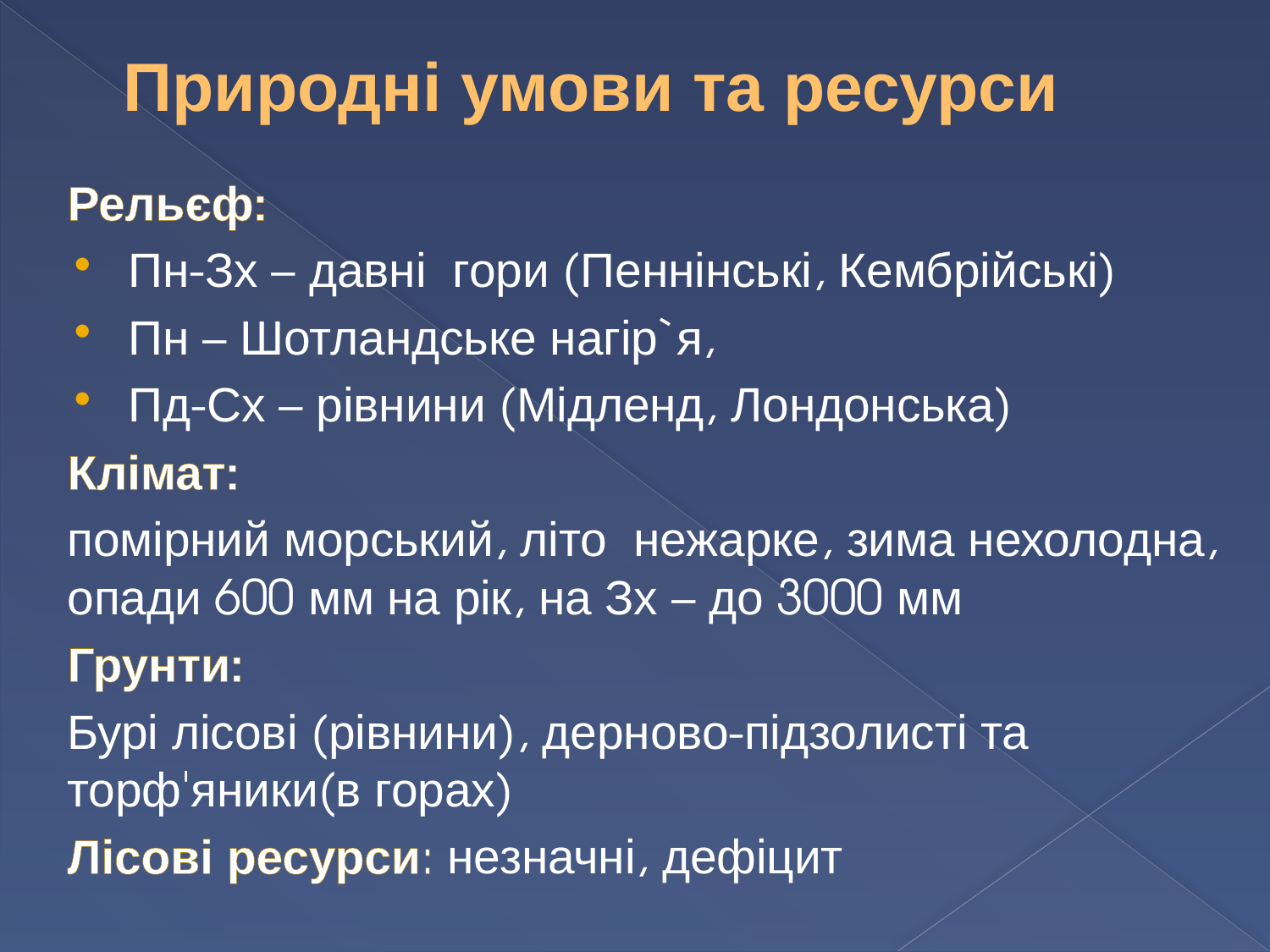

# Природні умови та ресурси
Рельєф:
Пн-Зх – давні  гори (Пеннінські, Кембрійські)
Пн – Шотландське нагір`я,
Пд-Сх – рівнини (Мідленд, Лондонська)
Клімат:
помірний морський, літо  нежарке, зима нехолодна, опади 600 мм на рік, на Зх – до 3000 мм
Грунти:
Бурі лісові (рівнини), дерново-підзолисті та торф'яники(в горах)
Лісові ресурси: незначні, дефіцит